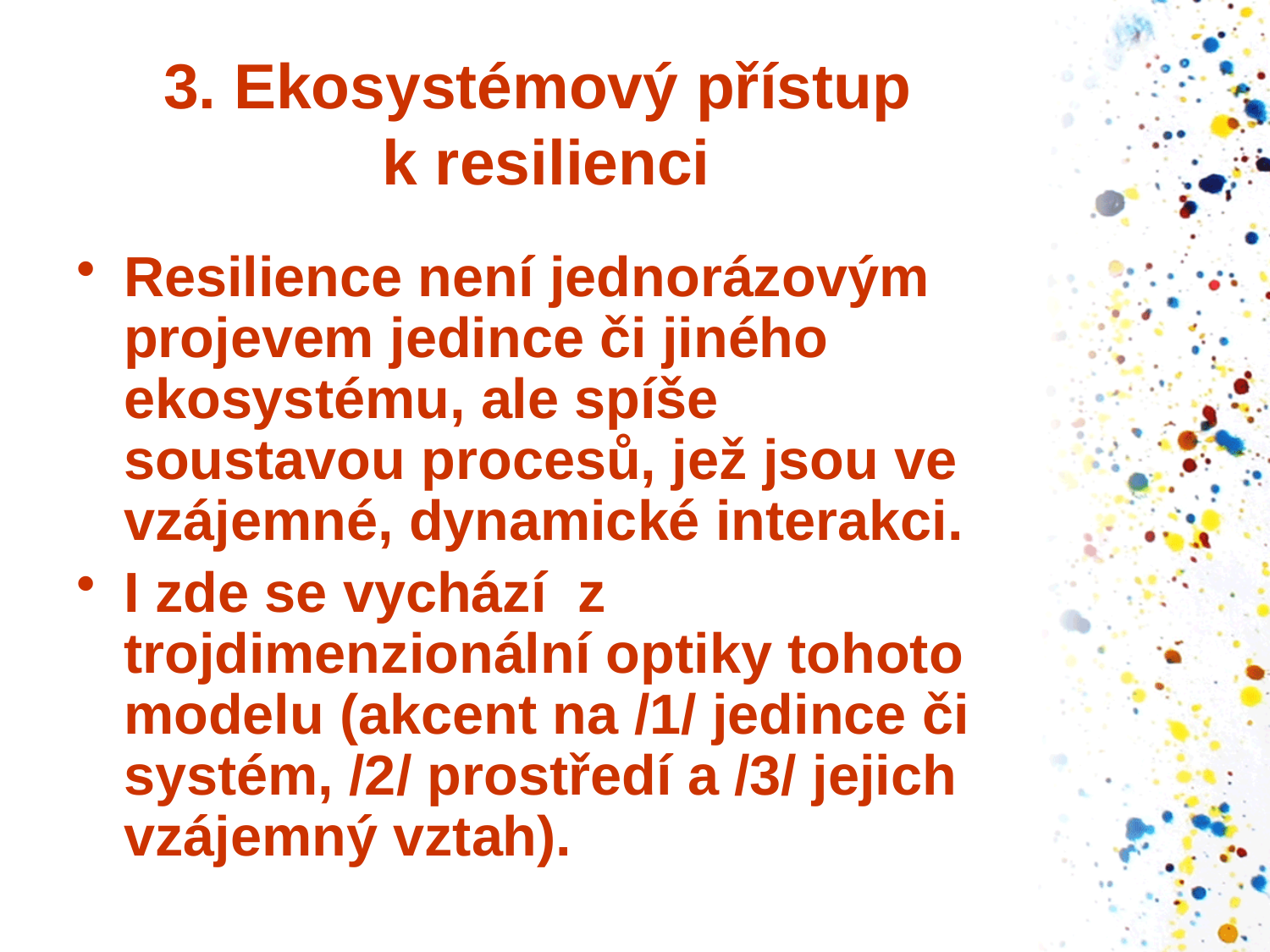

# 3. Ekosystémový přístup k resilienci
Resilience není jednorázovým projevem jedince či jiného ekosystému, ale spíše soustavou procesů, jež jsou ve vzájemné, dynamické interakci.
I zde se vychází  z trojdimenzionální optiky tohoto modelu (akcent na /1/ jedince či systém, /2/ prostředí a /3/ jejich vzájemný vztah).